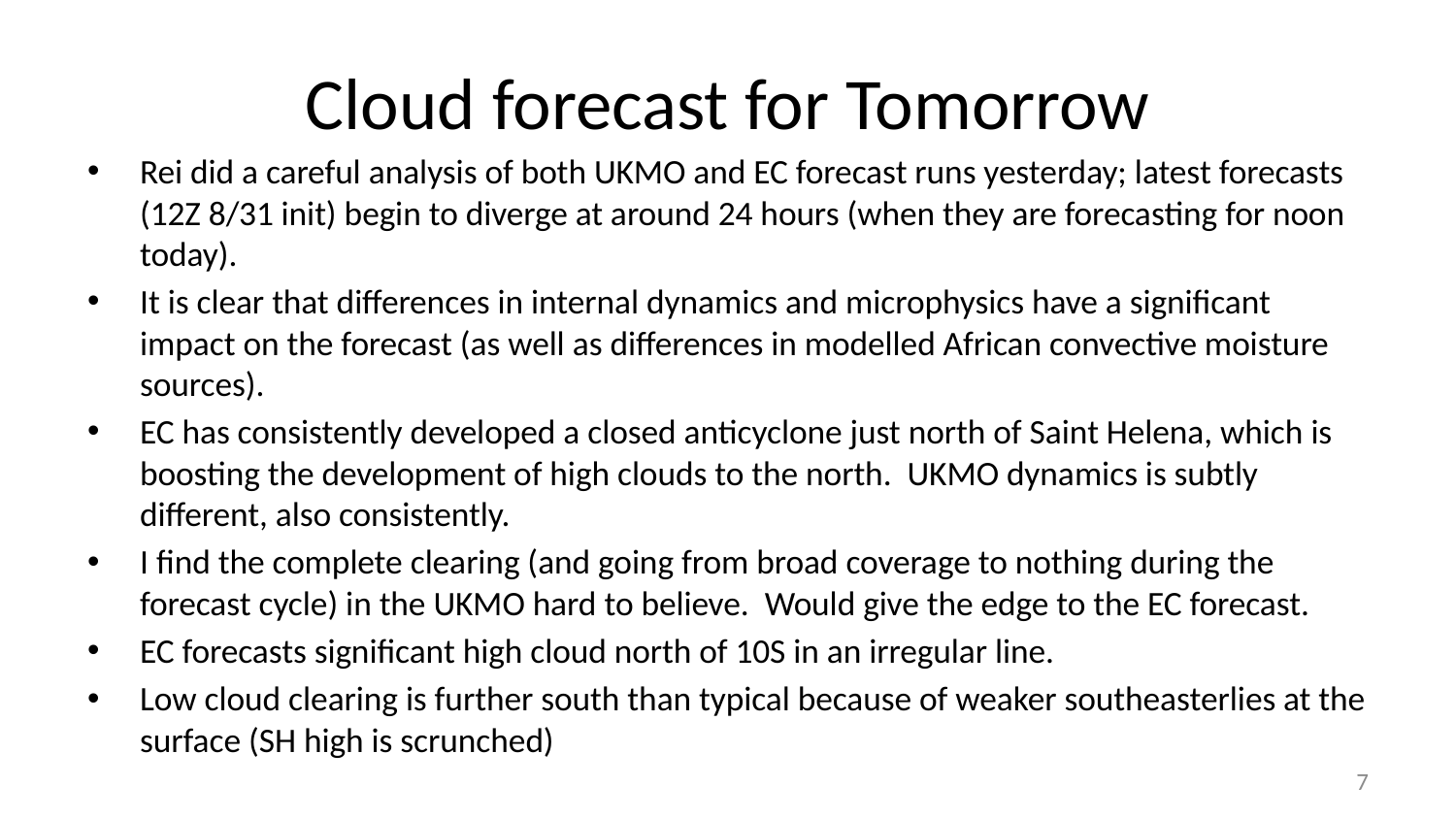

# Cloud forecast for Tomorrow
Rei did a careful analysis of both UKMO and EC forecast runs yesterday; latest forecasts (12Z 8/31 init) begin to diverge at around 24 hours (when they are forecasting for noon today).
It is clear that differences in internal dynamics and microphysics have a significant impact on the forecast (as well as differences in modelled African convective moisture sources).
EC has consistently developed a closed anticyclone just north of Saint Helena, which is boosting the development of high clouds to the north.  UKMO dynamics is subtly different, also consistently.
I find the complete clearing (and going from broad coverage to nothing during the forecast cycle) in the UKMO hard to believe.  Would give the edge to the EC forecast.
EC forecasts significant high cloud north of 10S in an irregular line.
Low cloud clearing is further south than typical because of weaker southeasterlies at the surface (SH high is scrunched)

7